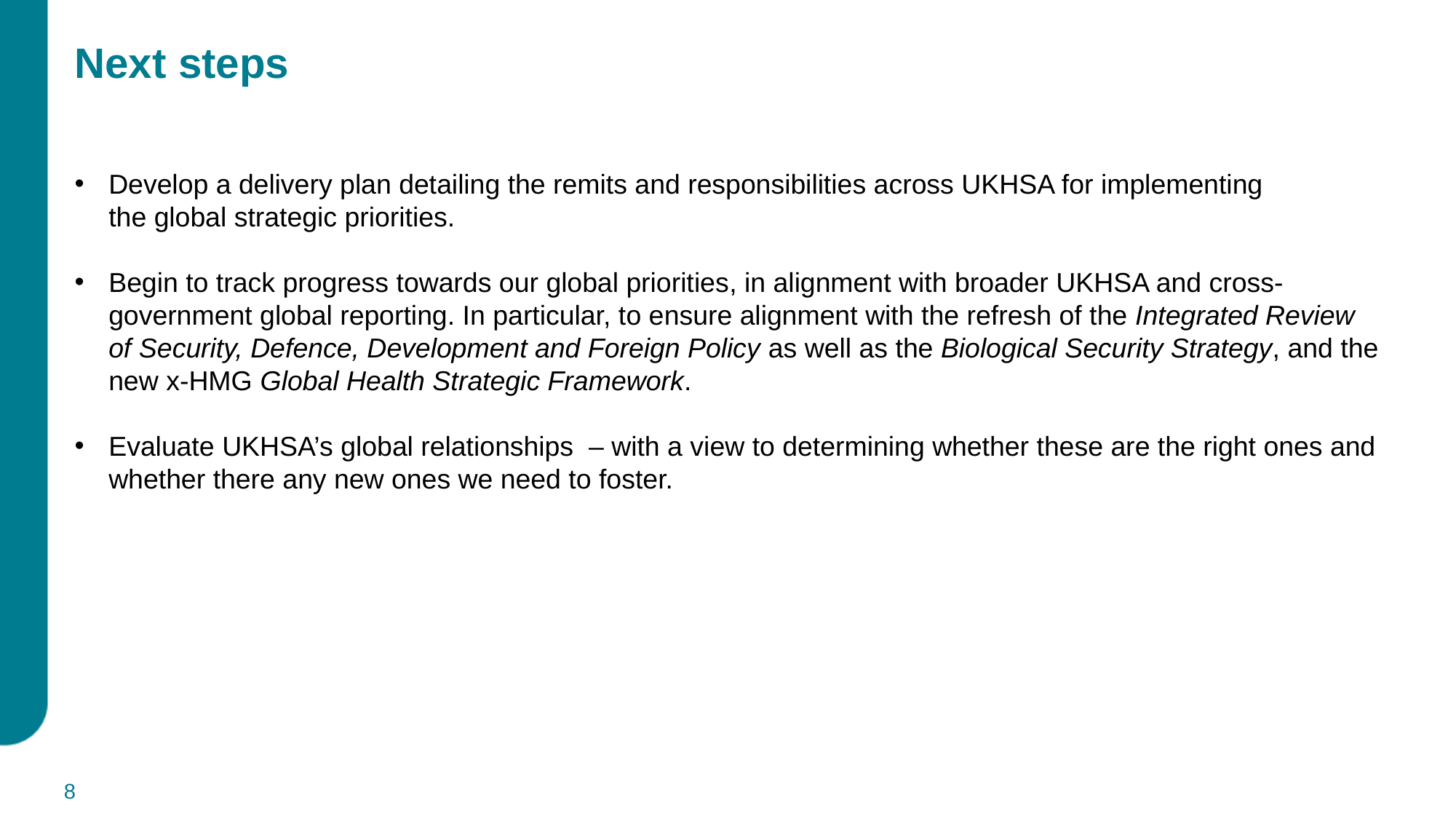

Next steps

Develop a delivery plan detailing the remits and responsibilities across UKHSA for implementing the global strategic priorities.

Begin to track progress towards our global priorities, in alignment with broader UKHSA and cross-government global reporting. In particular, to ensure alignment with the refresh of the Integrated Review of Security, Defence, Development and Foreign Policy as well as the Biological Security Strategy, and the new x-HMG Global Health Strategic Framework.
Evaluate UKHSA’s global relationships  – with a view to determining whether these are the right ones and whether there any new ones we need to foster.

8